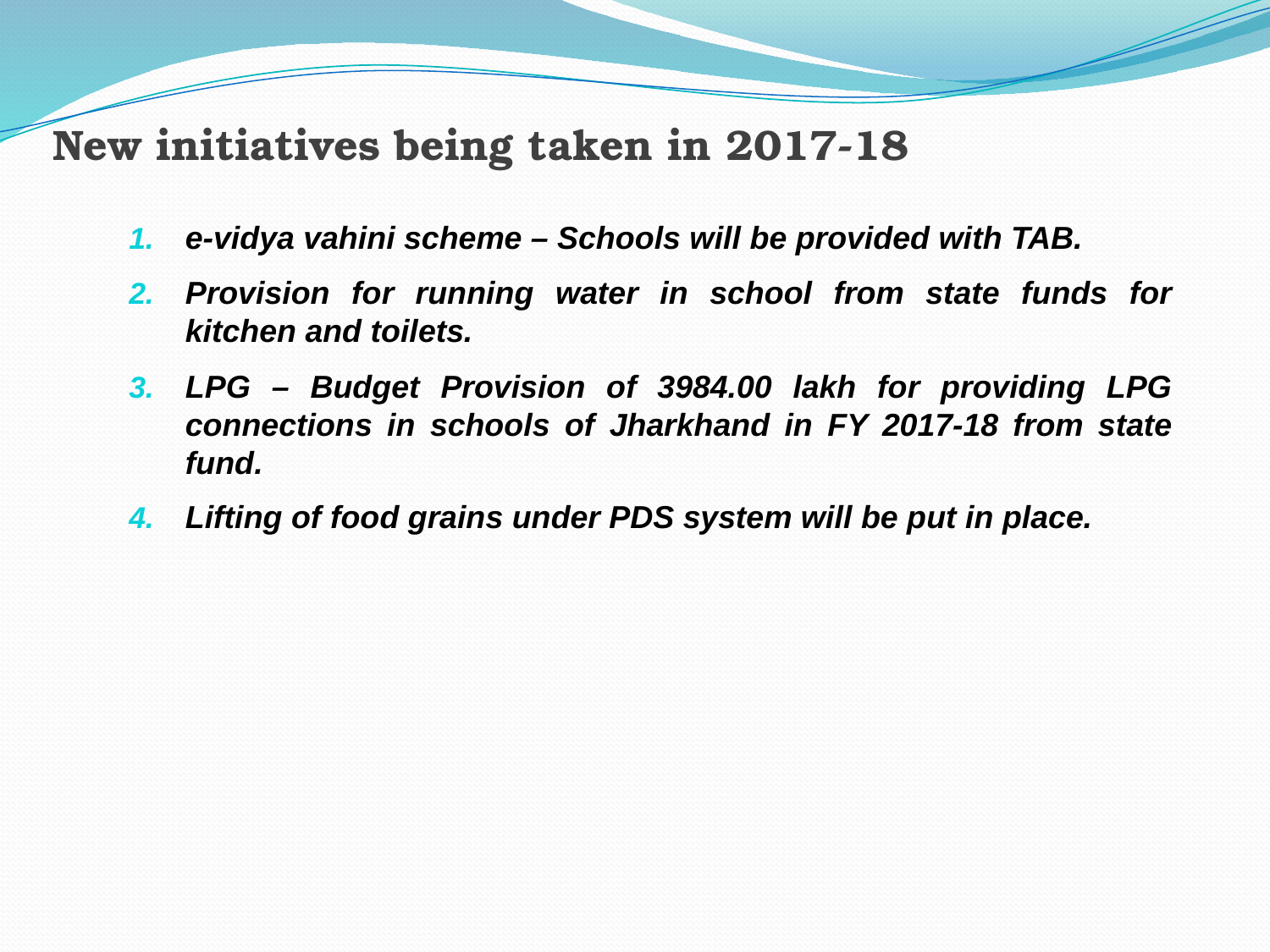

New initiatives being taken in 2017-18
e-vidya vahini scheme – Schools will be provided with TAB.
Provision for running water in school from state funds for kitchen and toilets.
LPG – Budget Provision of 3984.00 lakh for providing LPG connections in schools of Jharkhand in FY 2017-18 from state fund.
Lifting of food grains under PDS system will be put in place.